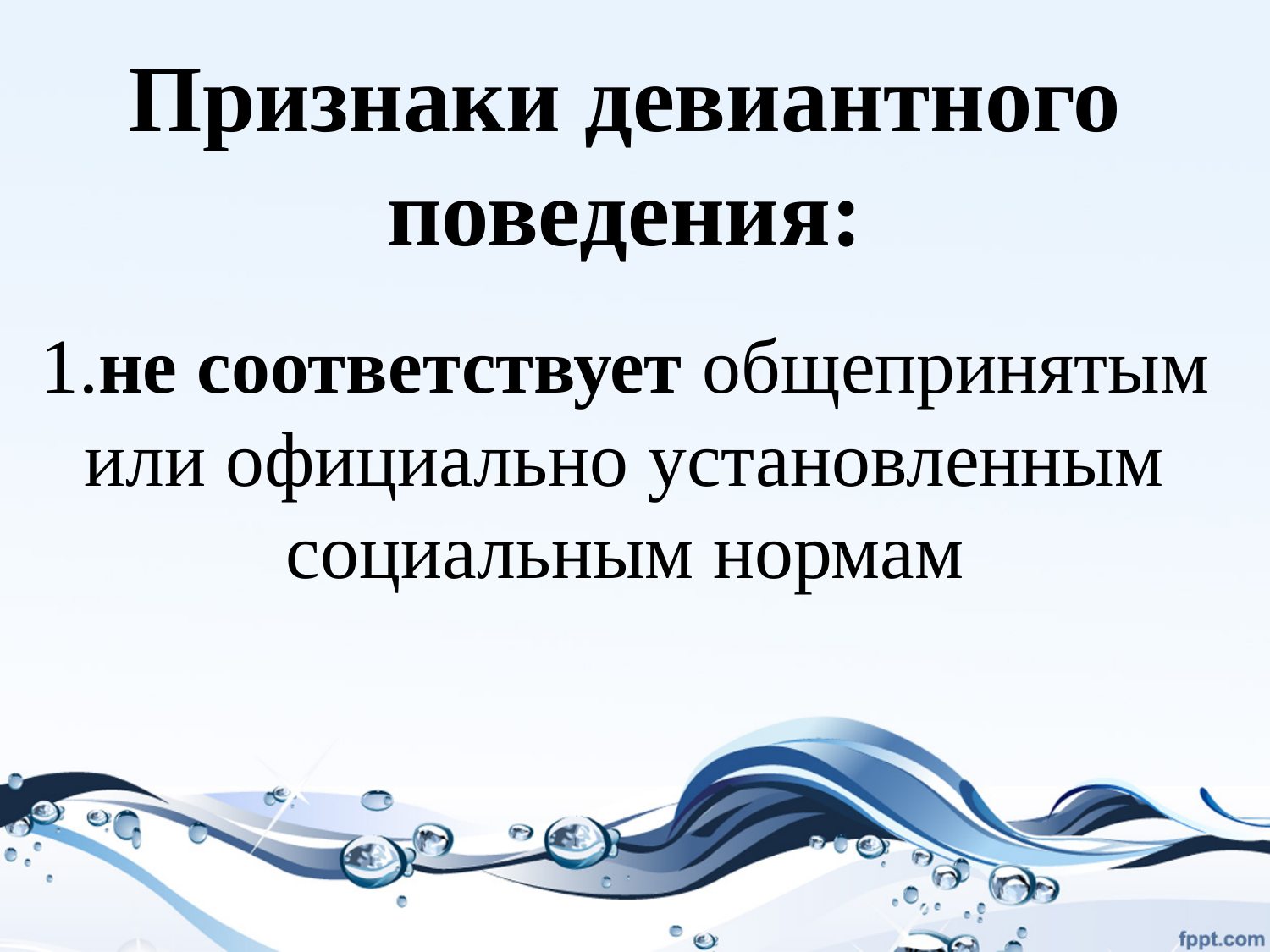

Признаки девиантного поведения:

1.не соответствует общепринятым или официально установленным социальным нормам